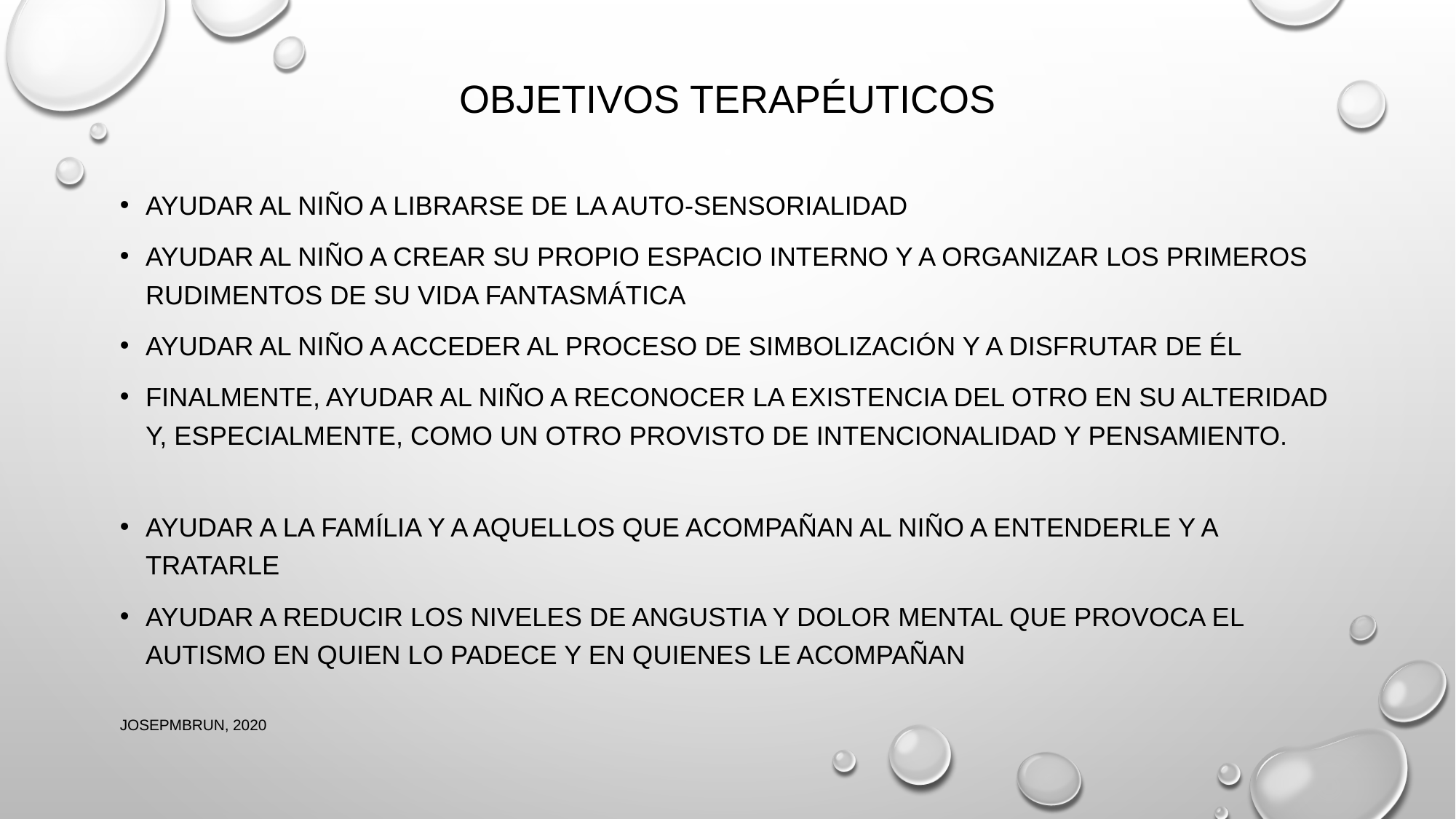

# OBJETIVOS TERAPÉUTICOS
Ayudar al niño a librarse de la auto-sensorialidad
Ayudar al niño a crear su propio espacio interno y a organizar los primeros rudimentos de su vida fantasmática
Ayudar al niño a acceder al proceso de simbolización y a disfrutar de él
Finalmente, ayudar al niño a reconocer la existencia del otro en su alteridad y, especialmente, como un otro provisto de intencionalidad y pensamiento.

AYUDAR A LA FAMÍLIA Y A AQUELLOS QUE ACOMPAÑAN AL NIÑO A ENTENDERLE Y A TRATARLE
AYUDAR A REDUCIR LOS NIVELES DE ANGUSTIA Y DOLOR MENTAL QUE PROVOCA EL AUTISMO EN QUIEN LO PADECE Y EN QUIENES LE ACOMPAÑAN

JOSEPMBRUN, 2020